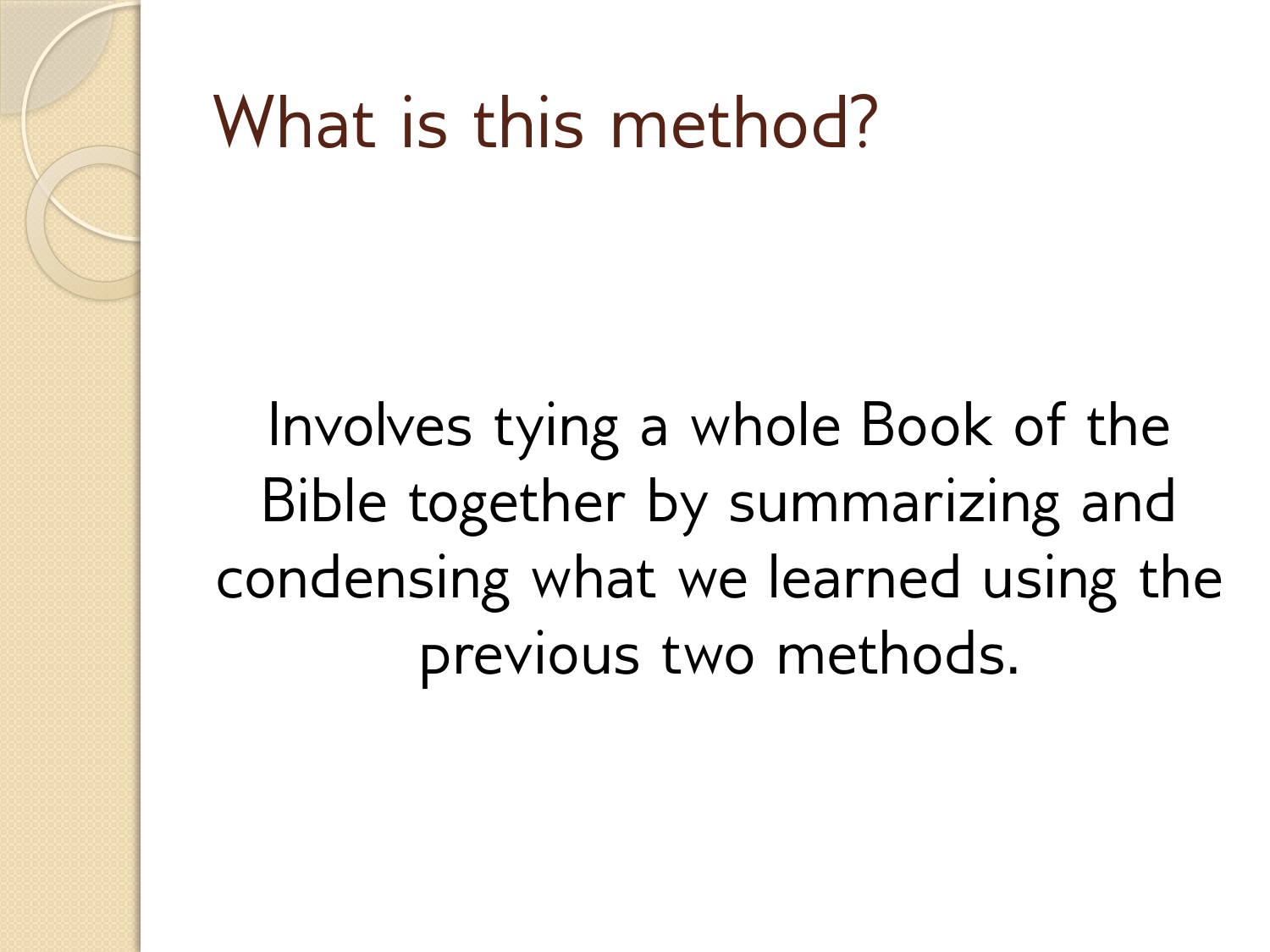

# What is this method?
Involves tying a whole Book of the Bible together by summarizing and condensing what we learned using the previous two methods.